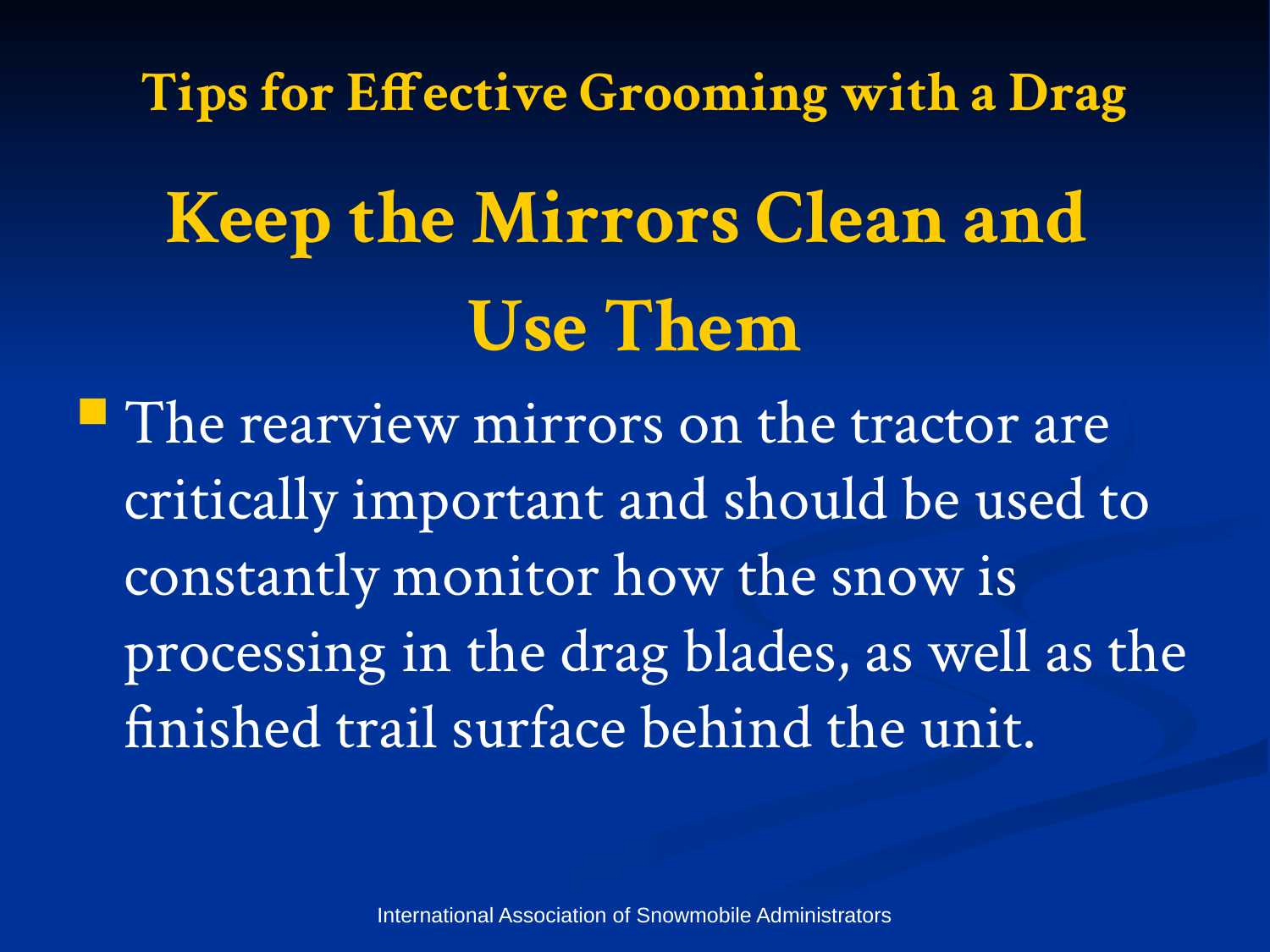

# Tips for Effective Grooming with a Drag
Keep the Mirrors Clean and
Use Them
The rearview mirrors on the tractor are critically important and should be used to constantly monitor how the snow is processing in the drag blades, as well as the finished trail surface behind the unit.
International Association of Snowmobile Administrators